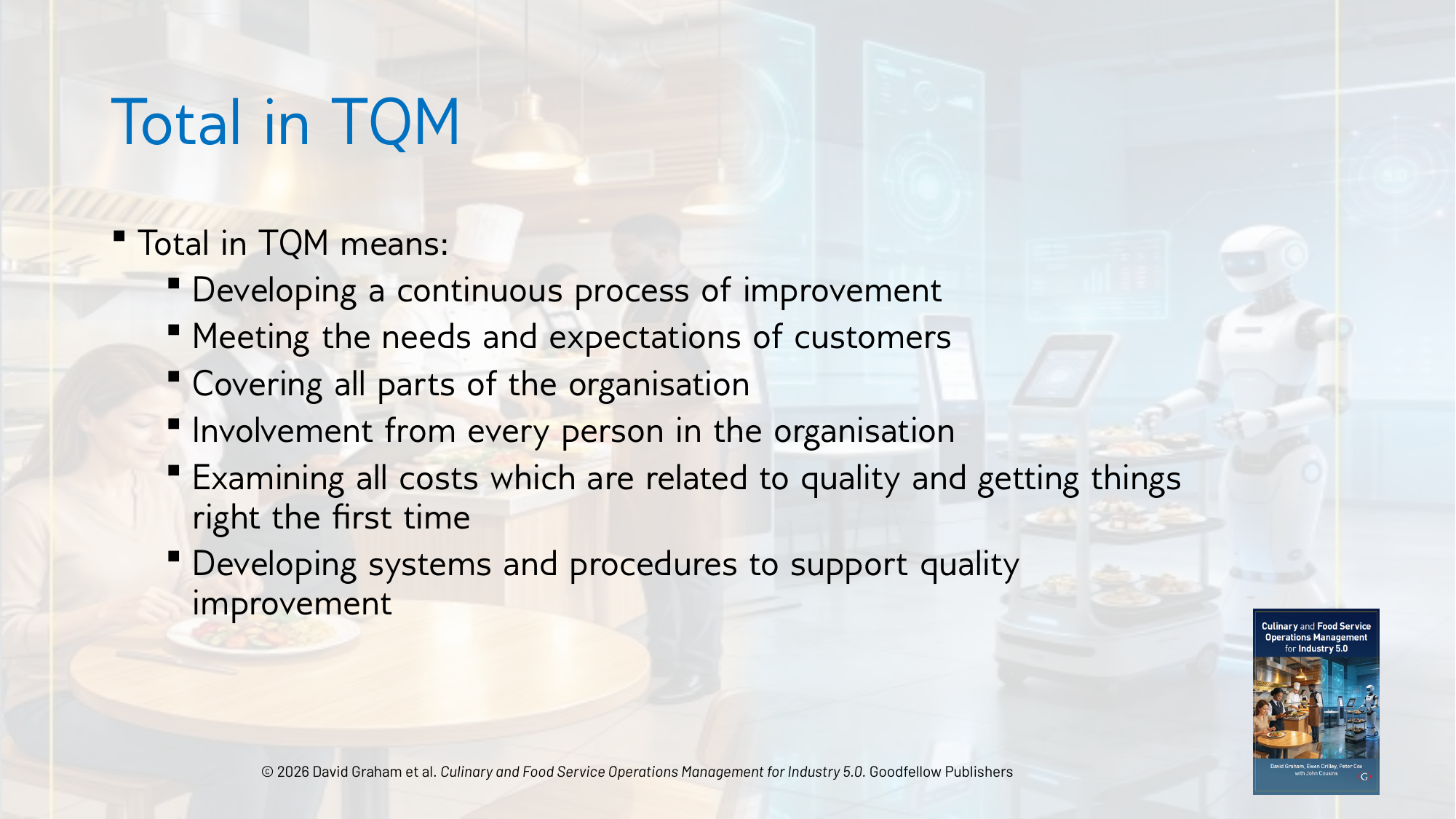

# Total in TQM
Total in TQM means:
Developing a continuous process of improvement
Meeting the needs and expectations of customers
Covering all parts of the organisation
Involvement from every person in the organisation
Examining all costs which are related to quality and getting things right the first time
Developing systems and procedures to support quality improvement
© 2026 David Graham et al. Culinary and Food Service Operations Management for Industry 5.0. Goodfellow Publishers